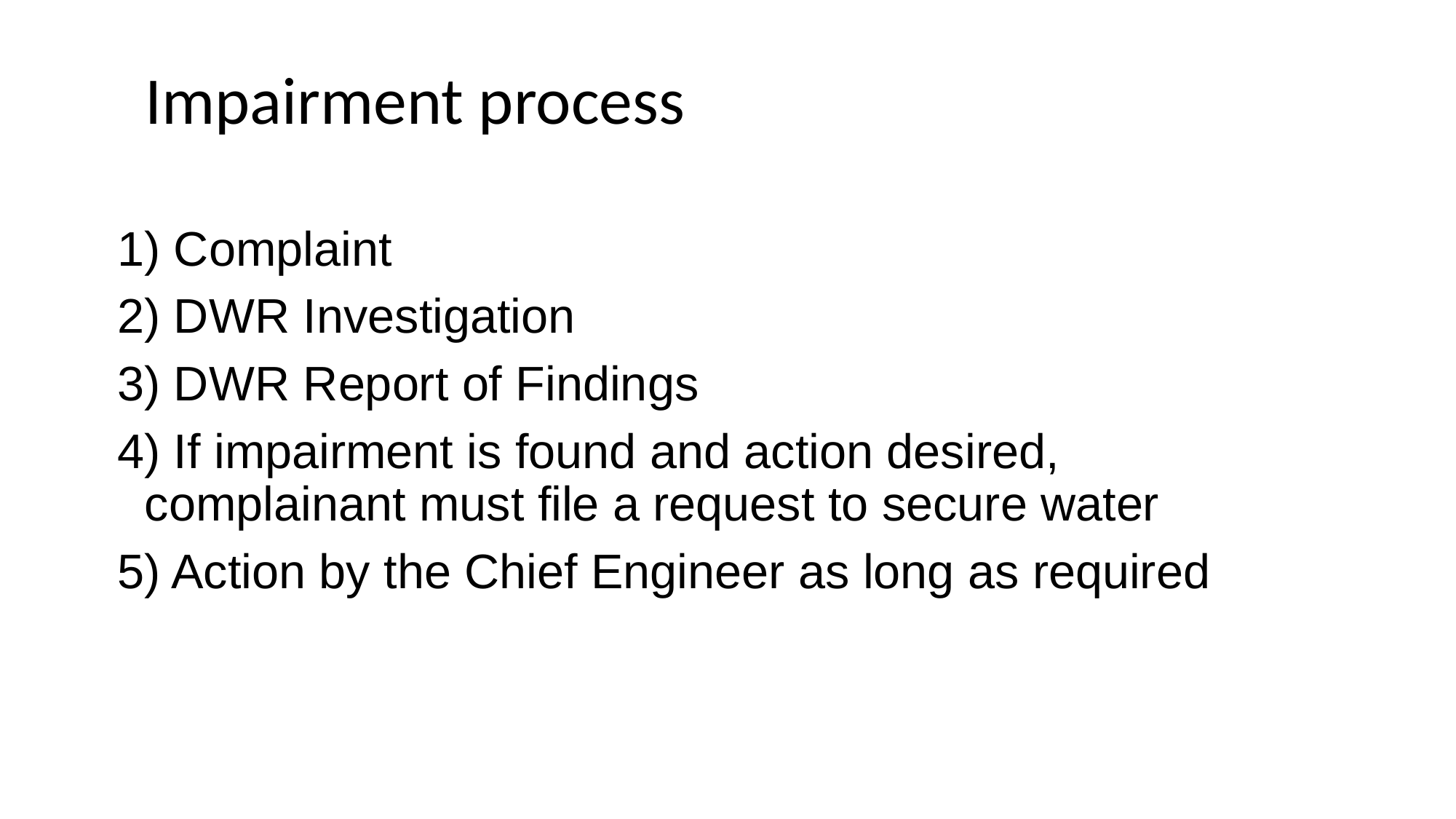

# Impairment process
1) Complaint
2) DWR Investigation
3) DWR Report of Findings
4) If impairment is found and action desired, complainant must file a request to secure water
5) Action by the Chief Engineer as long as required